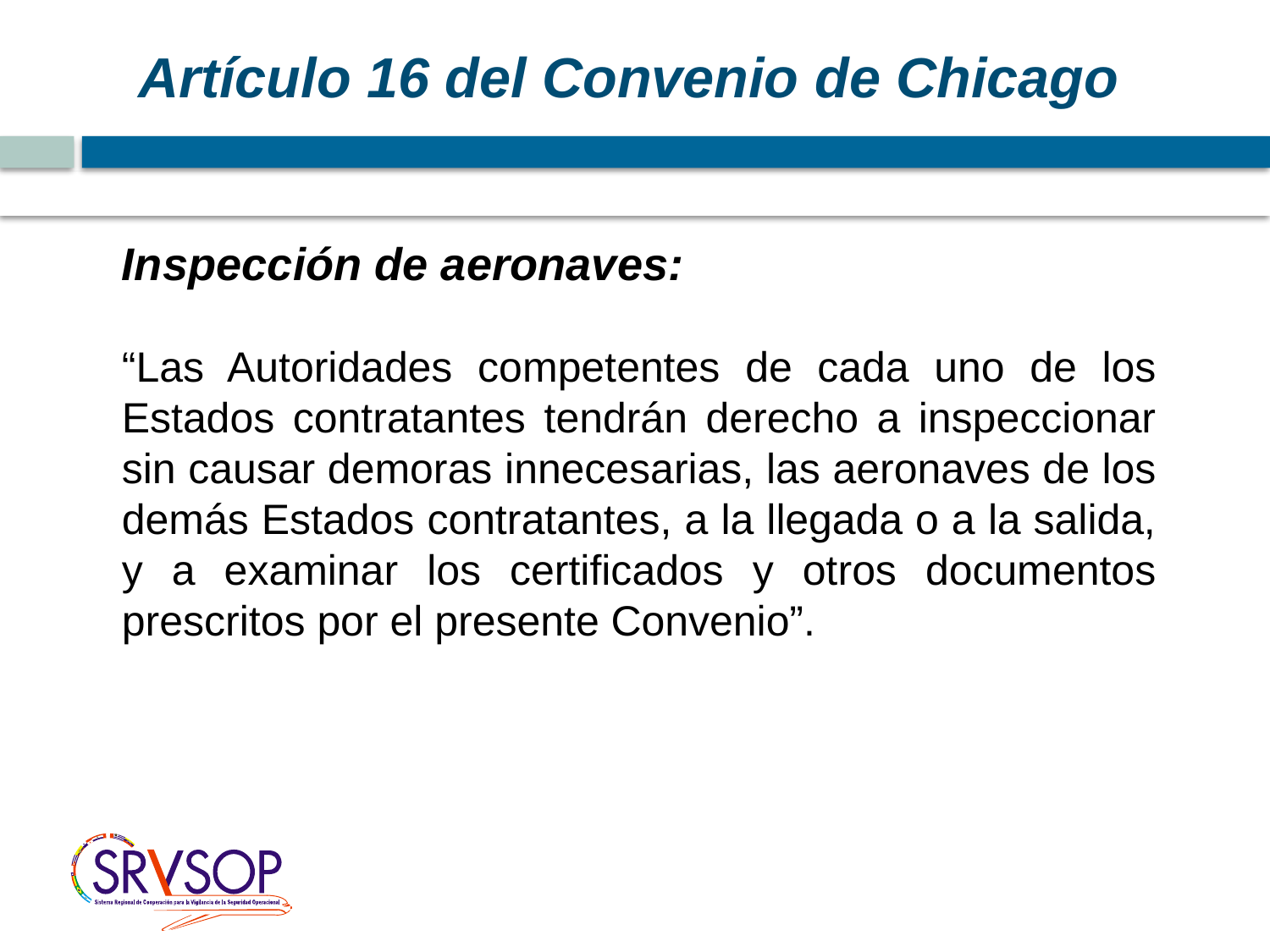

Artículo 16 del Convenio de Chicago
Inspección de aeronaves:

“Las Autoridades competentes de cada uno de los Estados contratantes tendrán derecho a inspeccionar sin causar demoras innecesarias, las aeronaves de los demás Estados contratantes, a la llegada o a la salida, y a examinar los certificados y otros documentos prescritos por el presente Convenio”.